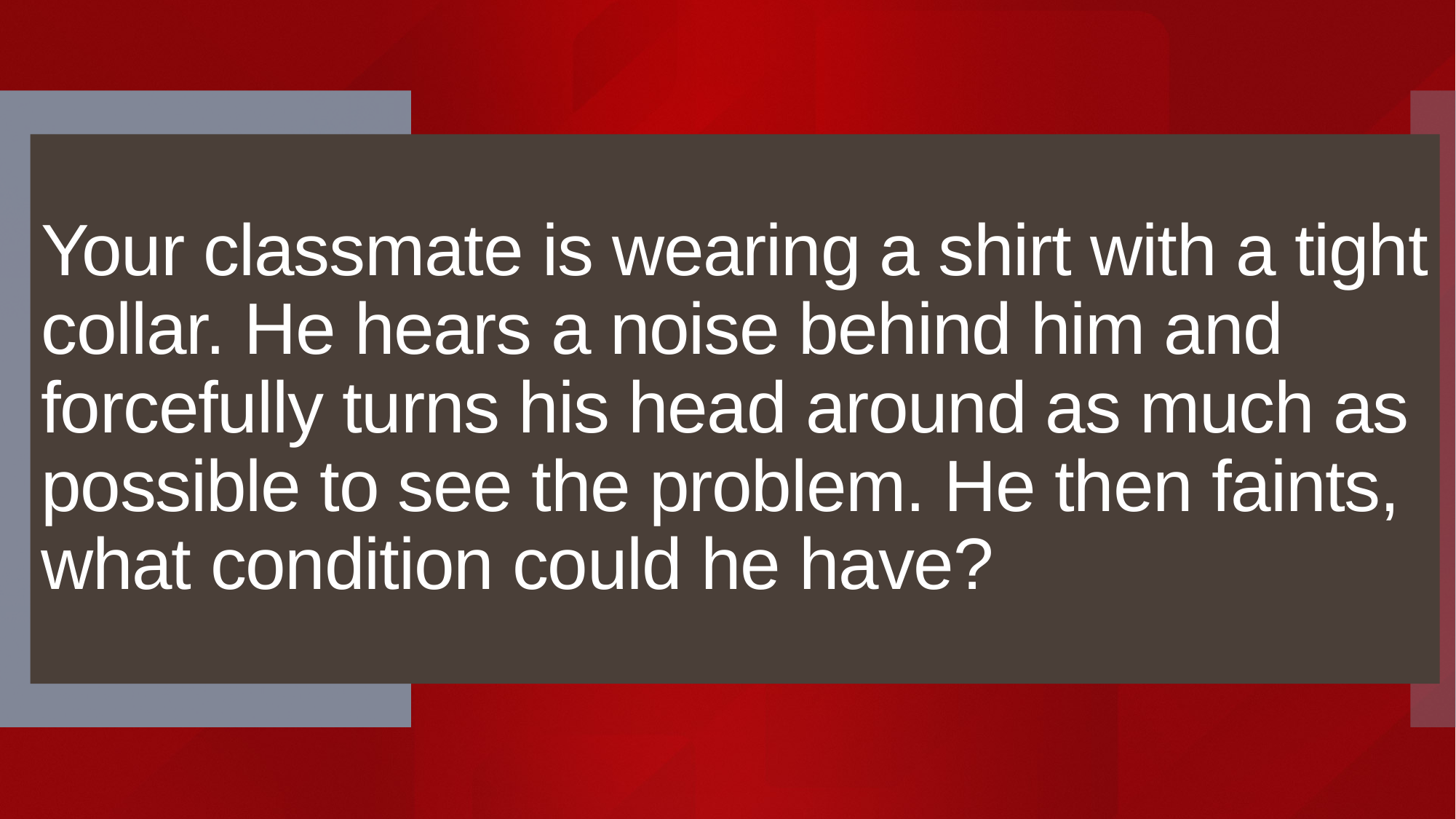

# Your classmate is wearing a shirt with a tight collar. He hears a noise behind him and forcefully turns his head around as much as possible to see the problem. He then faints, what condition could he have?